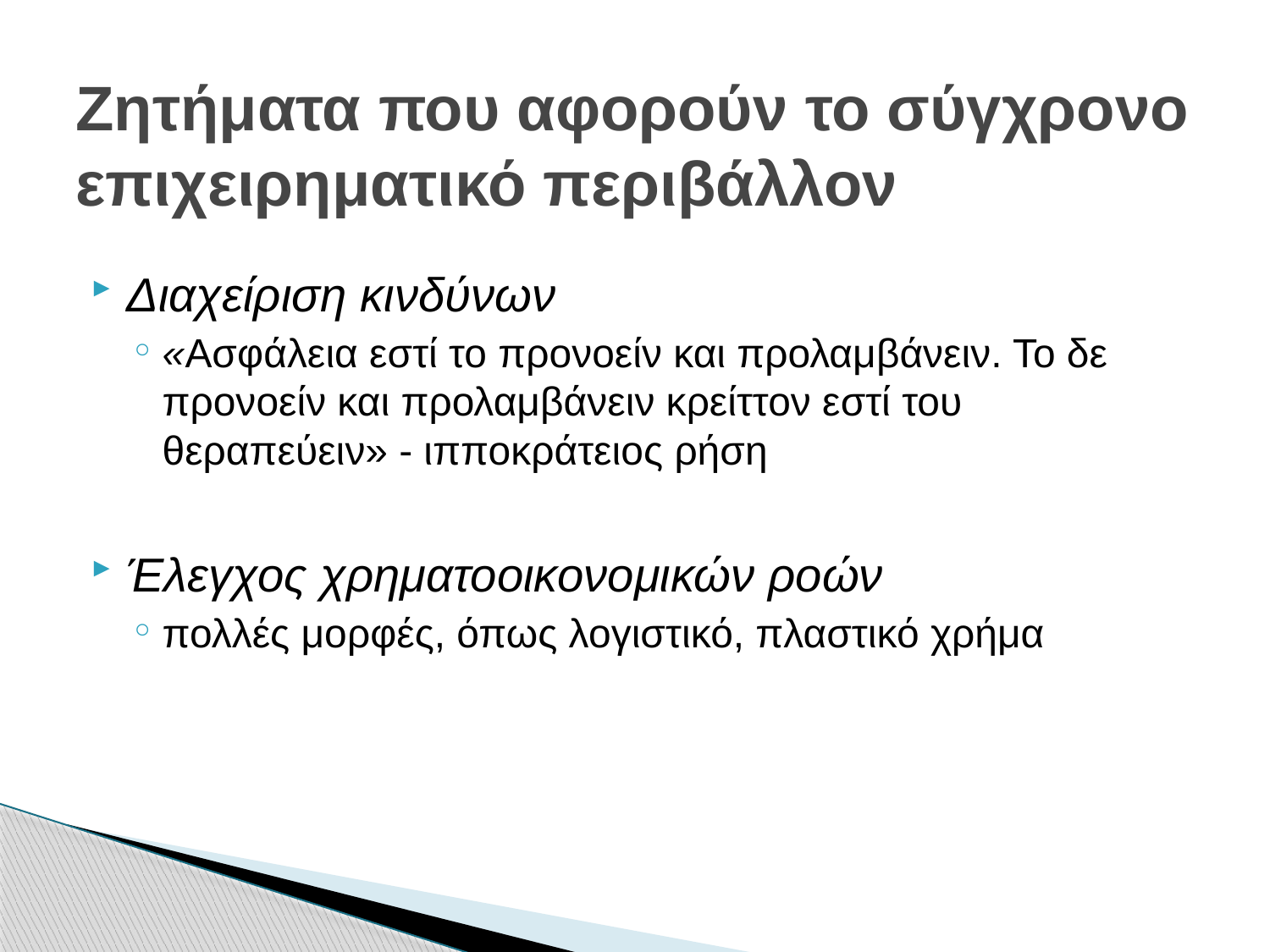

# Ζητήματα που αφορούν το σύγχρονο επιχειρηματικό περιβάλλον
Διαχείριση κινδύνων
«Ασφάλεια εστί το προνοείν και προλαμβάνειν. Το δε προνοείν και προλαμβάνειν κρείττον εστί του θεραπεύειν» - ιπποκράτειος ρήση

Έλεγχος χρηματοοικονομικών ροών
πολλές μορφές, όπως λογιστικό, πλαστικό χρήμα